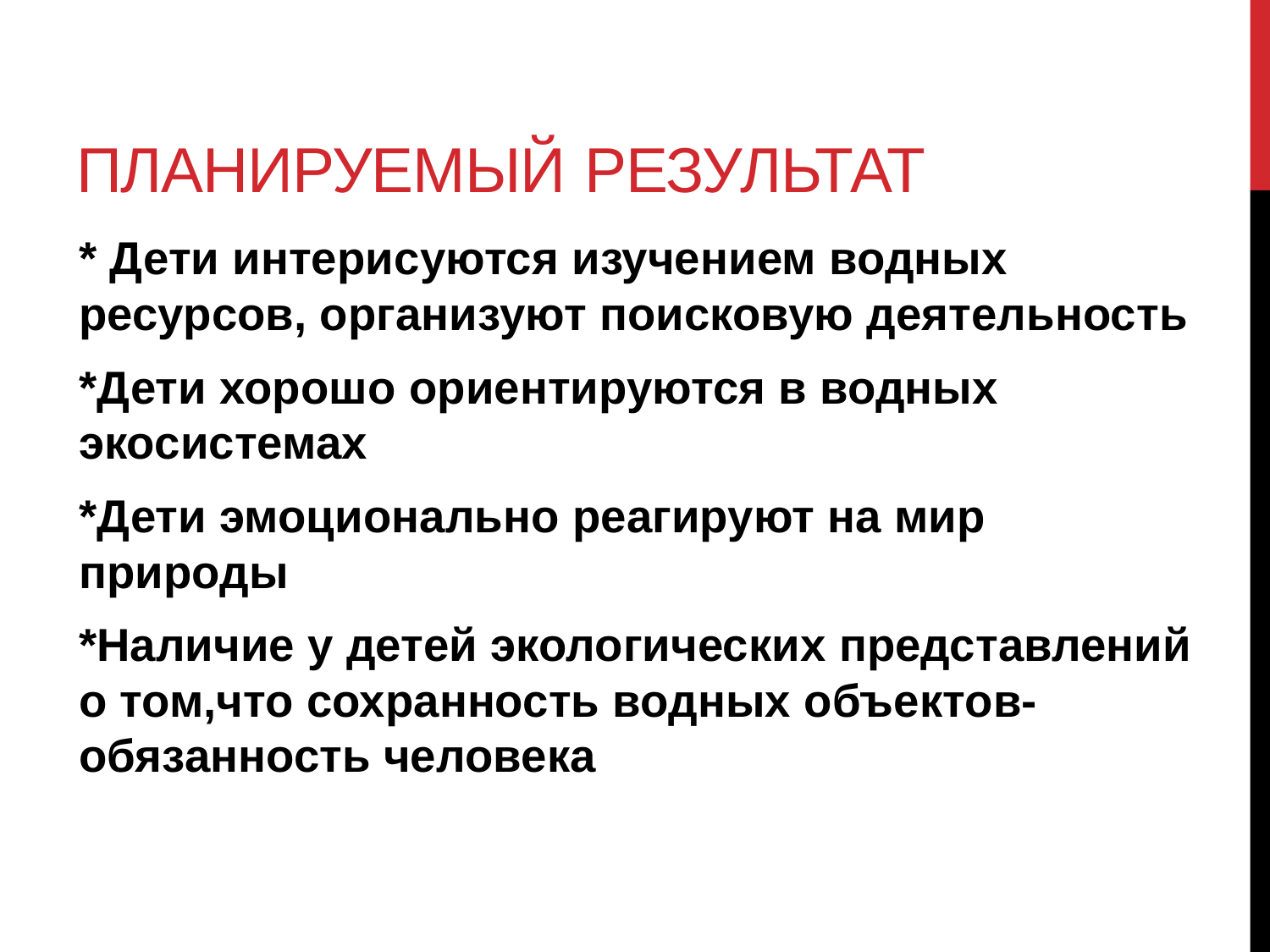

# планируемый результат
* Дети интерисуются изучением водных ресурсов, организуют поисковую деятельность
*Дети хорошо ориентируются в водных экосистемах
*Дети эмоционально реагируют на мир природы
*Наличие у детей экологических представлений о том,что сохранность водных объектов-обязанность человека